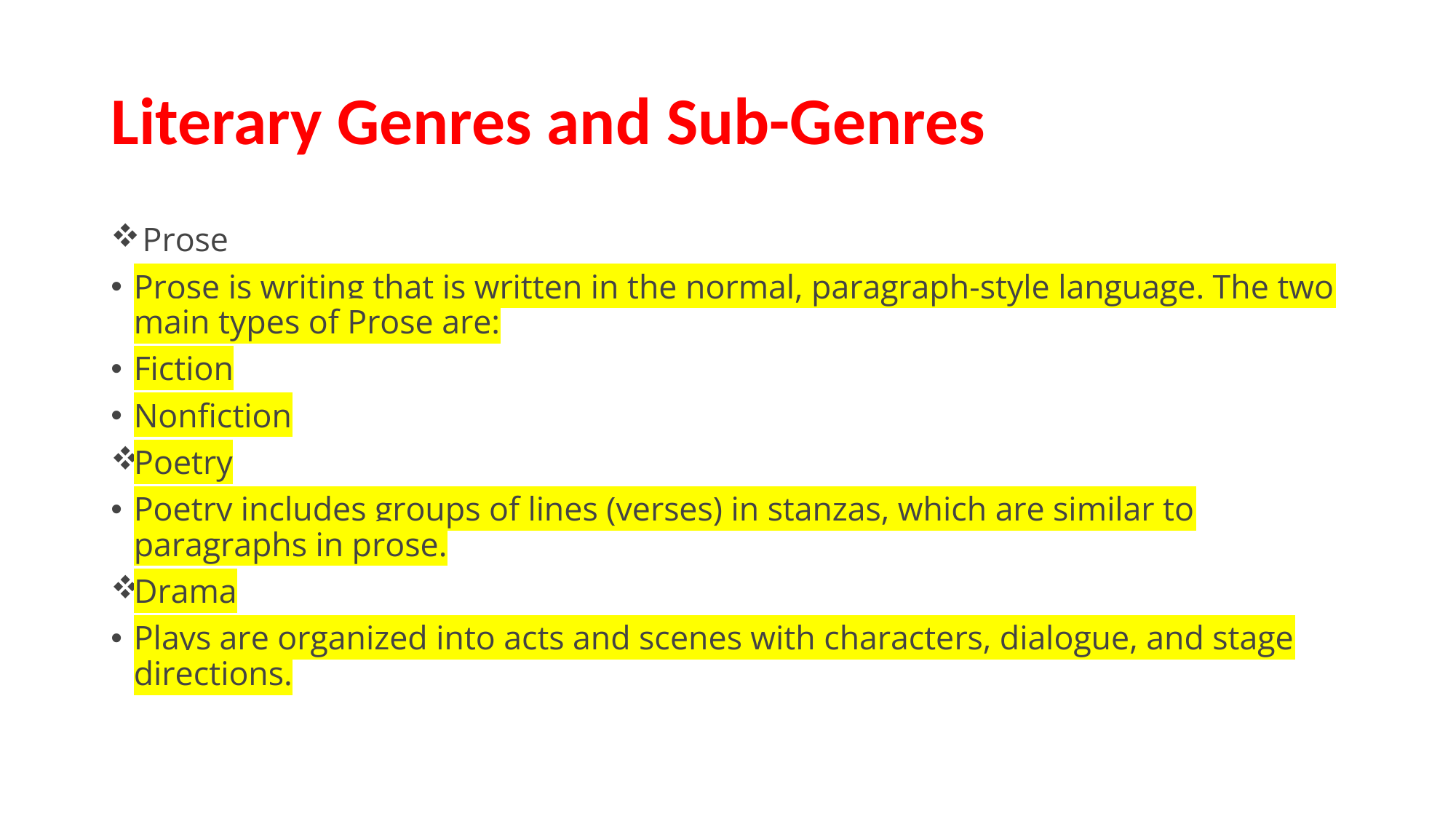

# Literary Genres and Sub-Genres
 Prose
Prose is writing that is written in the normal, paragraph-style language. The two main types of Prose are:
Fiction
Nonfiction
Poetry
Poetry includes groups of lines (verses) in stanzas, which are similar to paragraphs in prose.
Drama
Plays are organized into acts and scenes with characters, dialogue, and stage directions.